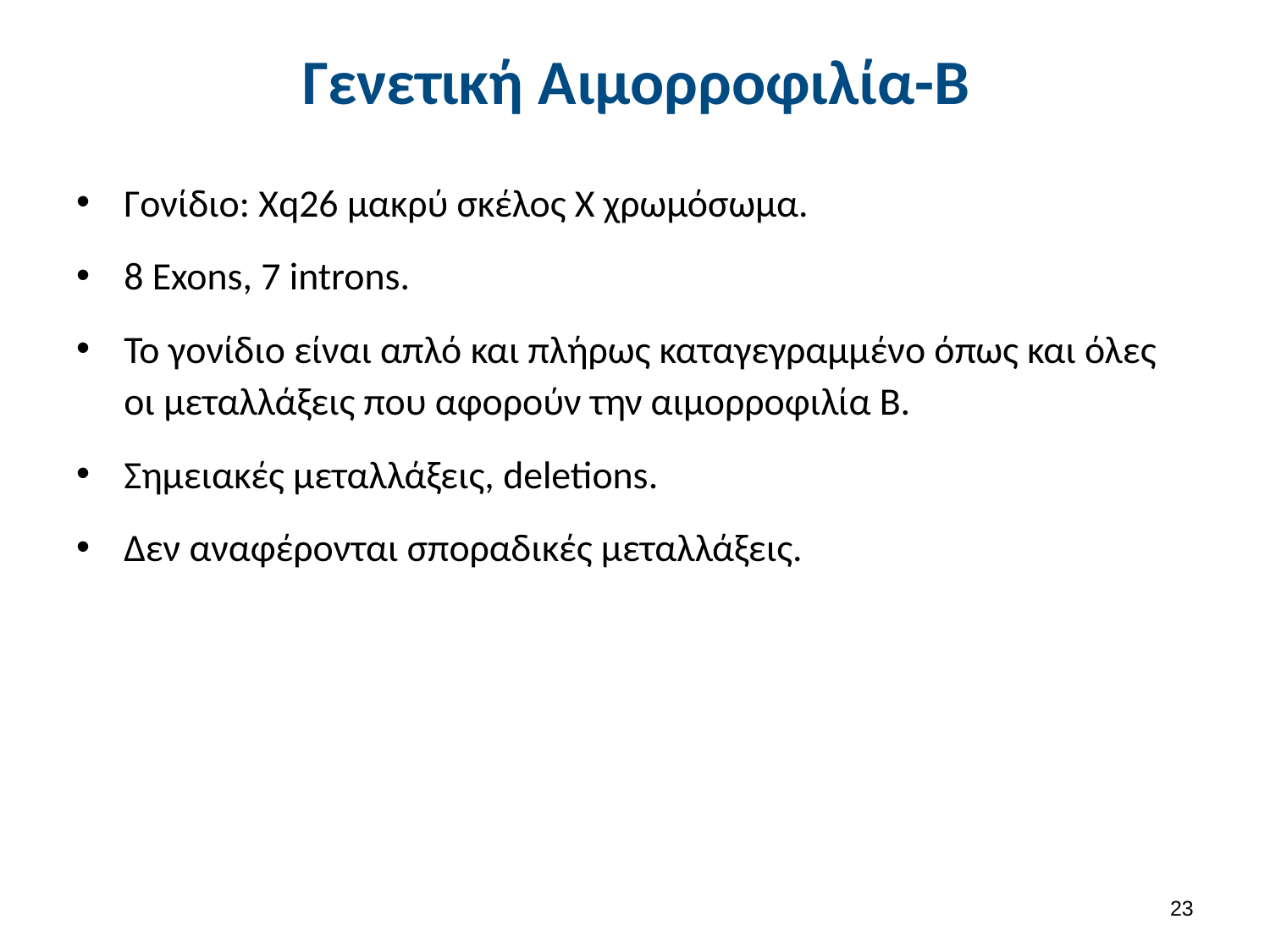

# Γενετική Αιμορροφιλία-Β
Γονίδιο: Χq26 μακρύ σκέλος Χ χρωμόσωμα.
8 Exons, 7 introns.
Το γονίδιο είναι απλό και πλήρως καταγεγραμμένο όπως και όλες οι μεταλλάξεις που αφορούν την αιμορροφιλία Β.
Σημειακές μεταλλάξεις, deletions.
Δεν αναφέρονται σποραδικές μεταλλάξεις.
23